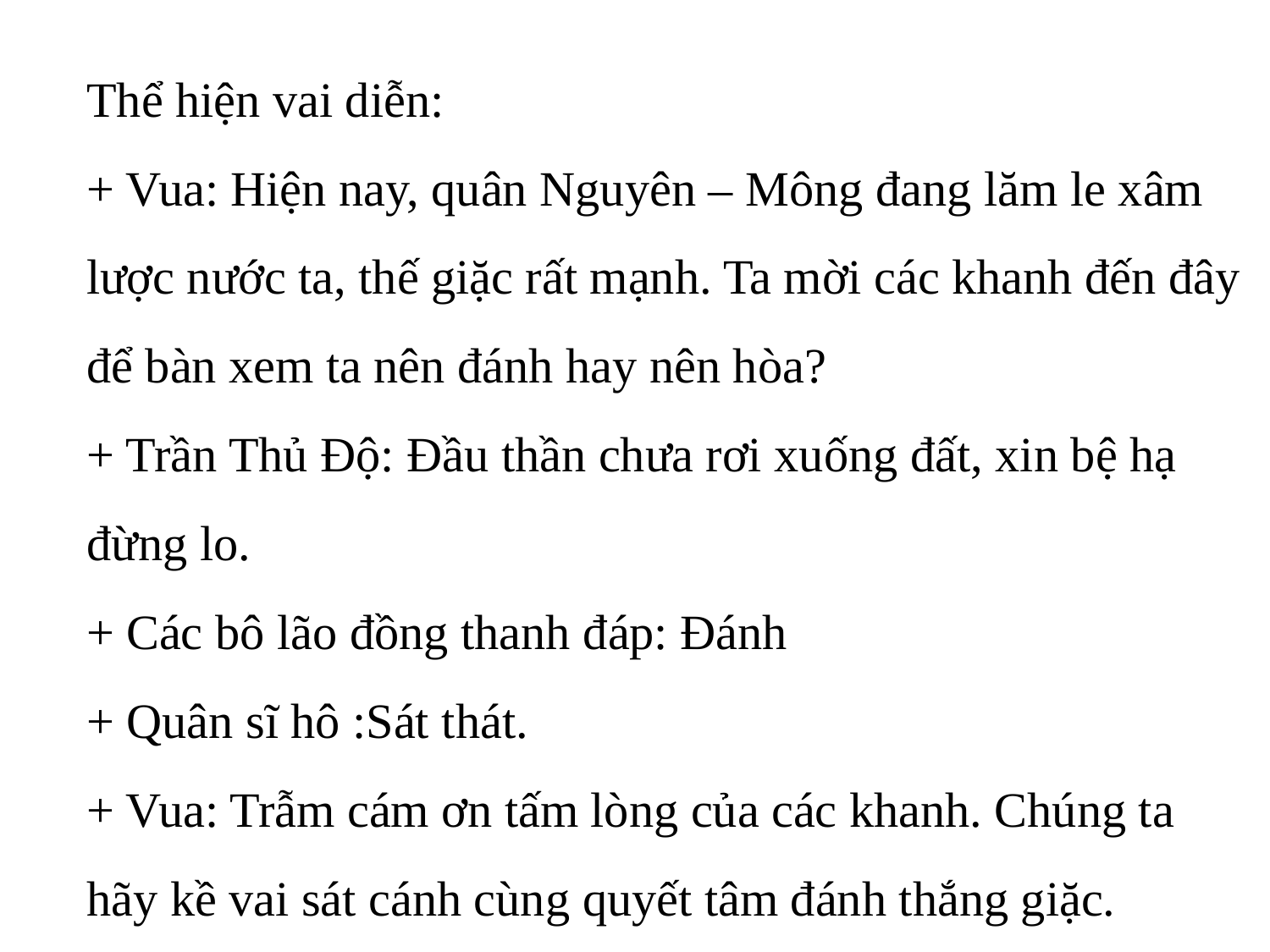

Thể hiện vai diễn:
+ Vua: Hiện nay, quân Nguyên – Mông đang lăm le xâm lược nước ta, thế giặc rất mạnh. Ta mời các khanh đến đây để bàn xem ta nên đánh hay nên hòa?
+ Trần Thủ Độ: Đầu thần chưa rơi xuống đất, xin bệ hạ đừng lo.
+ Các bô lão đồng thanh đáp: Đánh
+ Quân sĩ hô :Sát thát.
+ Vua: Trẫm cám ơn tấm lòng của các khanh. Chúng ta hãy kề vai sát cánh cùng quyết tâm đánh thắng giặc.